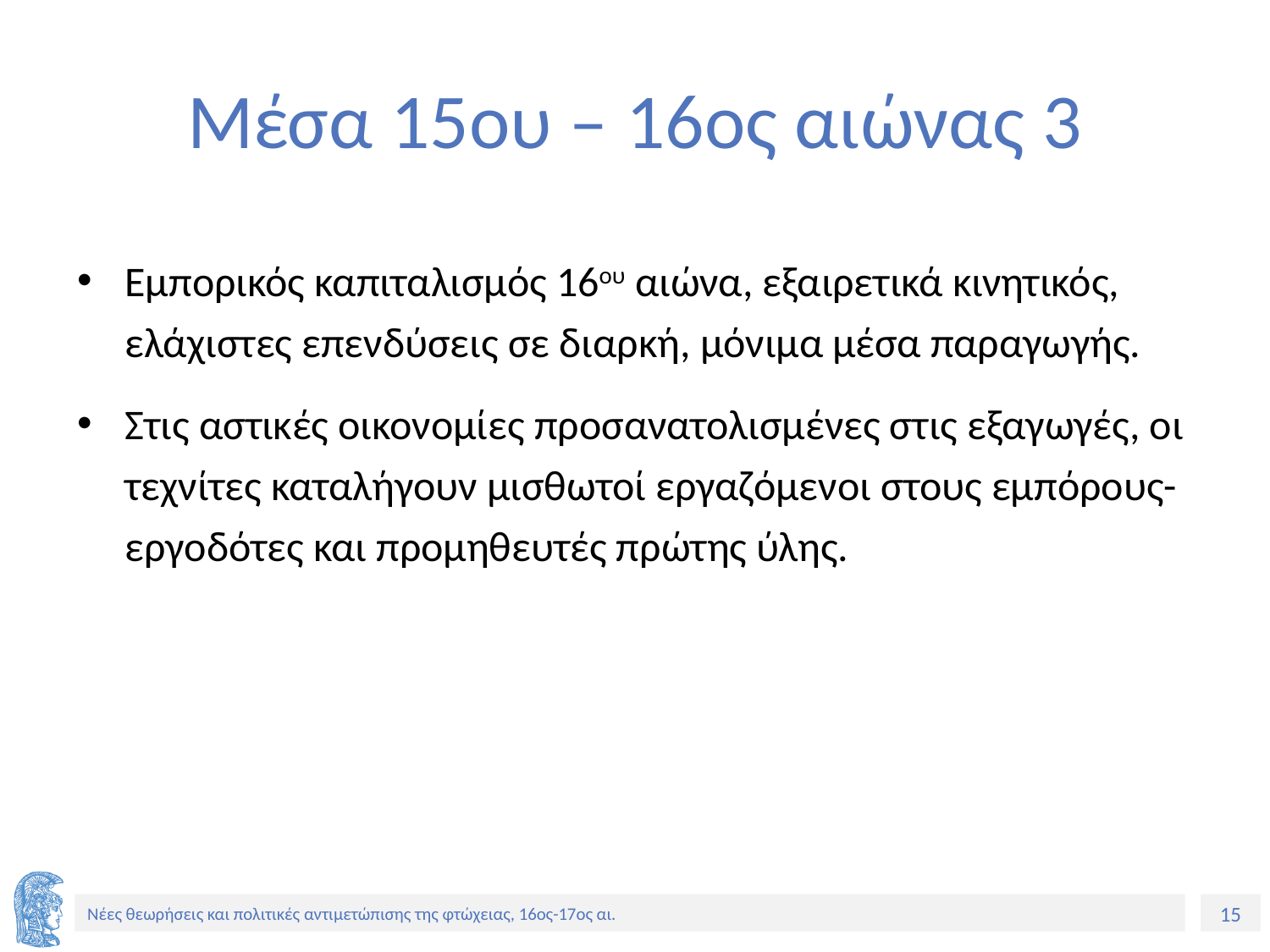

# Μέσα 15ου – 16ος αιώνας 3
Εμπορικός καπιταλισμός 16ου αιώνα, εξαιρετικά κινητικός, ελάχιστες επενδύσεις σε διαρκή, μόνιμα μέσα παραγωγής.
Στις αστικές οικονομίες προσανατολισμένες στις εξαγωγές, οι τεχνίτες καταλήγουν μισθωτοί εργαζόμενοι στους εμπόρους- εργοδότες και προμηθευτές πρώτης ύλης.